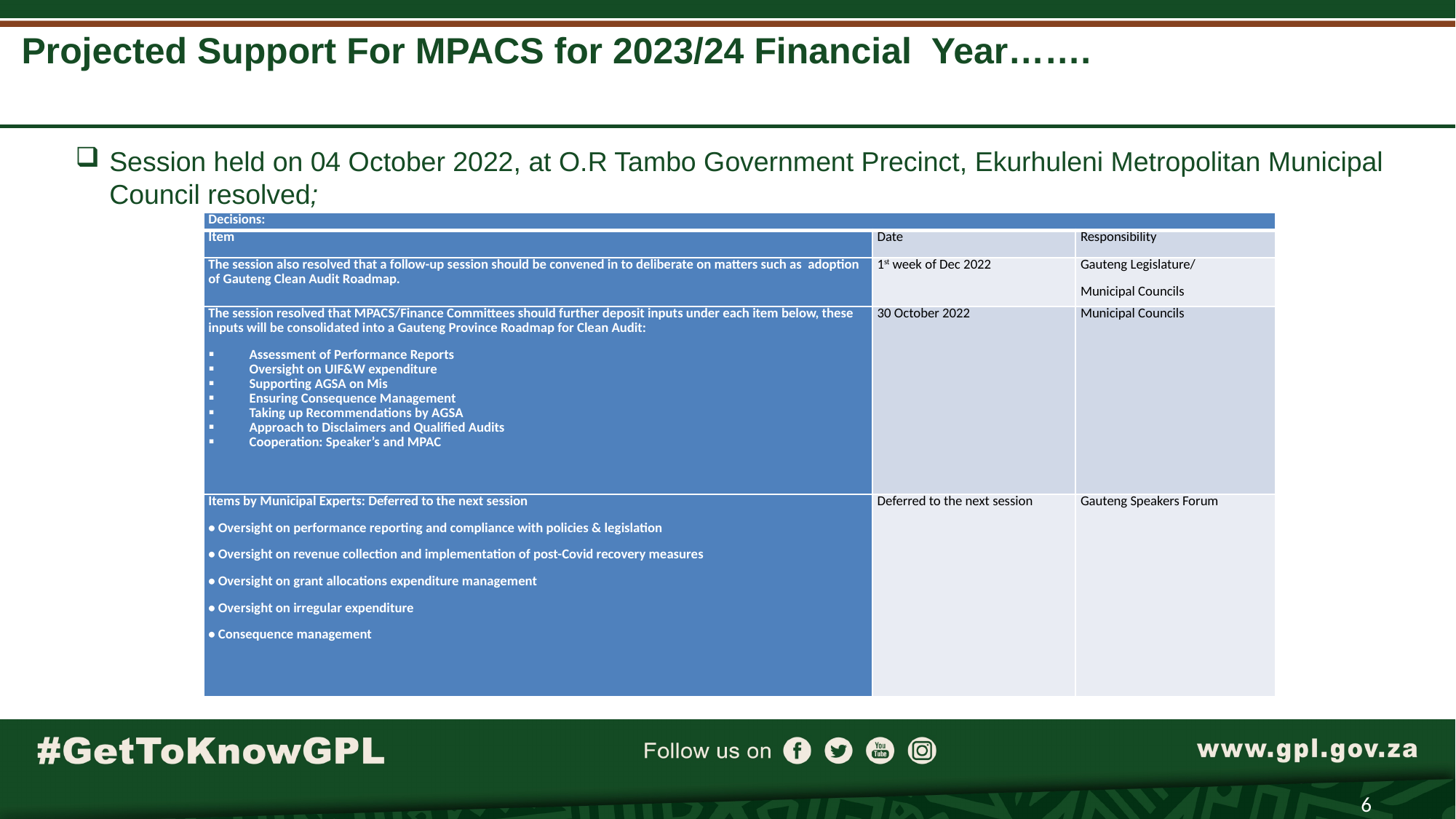

# Projected Support For MPACS for 2023/24 Financial  Year…….

Session held on 04 October 2022, at O.R Tambo Government Precinct, Ekurhuleni Metropolitan Municipal Council resolved;

| Decisions: |  |  |
| --- | --- | --- |
| Item | Date | Responsibility |
| The session also resolved that a follow-up session should be convened in to deliberate on matters such as adoption of Gauteng Clean Audit Roadmap. | 1st week of Dec 2022 | Gauteng Legislature/ Municipal Councils |
| The session resolved that MPACS/Finance Committees should further deposit inputs under each item below, these inputs will be consolidated into a Gauteng Province Roadmap for Clean Audit: Assessment of Performance Reports Oversight on UIF&W expenditure Supporting AGSA on Mis Ensuring Consequence Management Taking up Recommendations by AGSA Approach to Disclaimers and Qualified Audits Cooperation: Speaker’s and MPAC | 30 October 2022 | Municipal Councils |
| Items by Municipal Experts: Deferred to the next session • Oversight on performance reporting and compliance with policies & legislation • Oversight on revenue collection and implementation of post-Covid recovery measures • Oversight on grant allocations expenditure management • Oversight on irregular expenditure • Consequence management | Deferred to the next session | Gauteng Speakers Forum |
6